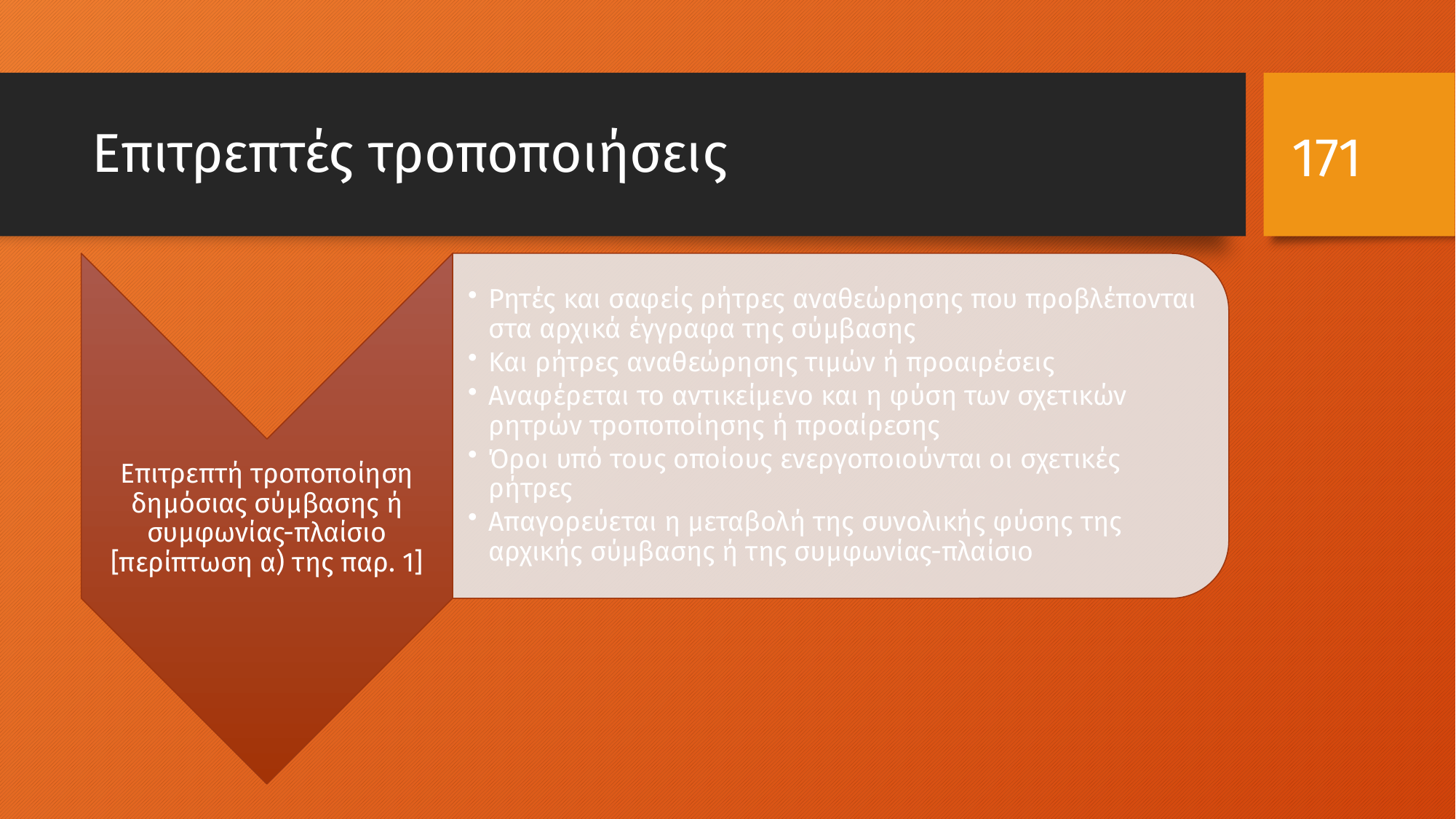

171
# Επιτρεπτές τροποποιήσεις
Επιτρεπτή τροποποίηση δημόσιας σύμβασης ή συμφωνίας-πλαίσιο [περίπτωση α) της παρ. 1]
Ρητές και σαφείς ρήτρες αναθεώρησης που προβλέπονται στα αρχικά έγγραφα της σύμβασης
Και ρήτρες αναθεώρησης τιμών ή προαιρέσεις
Αναφέρεται το αντικείμενο και η φύση των σχετικών ρητρών τροποποίησης ή προαίρεσης
Όροι υπό τους οποίους ενεργοποιούνται οι σχετικές ρήτρες
Απαγορεύεται η μεταβολή της συνολικής φύσης της αρχικής σύμβασης ή της συμφωνίας-πλαίσιο